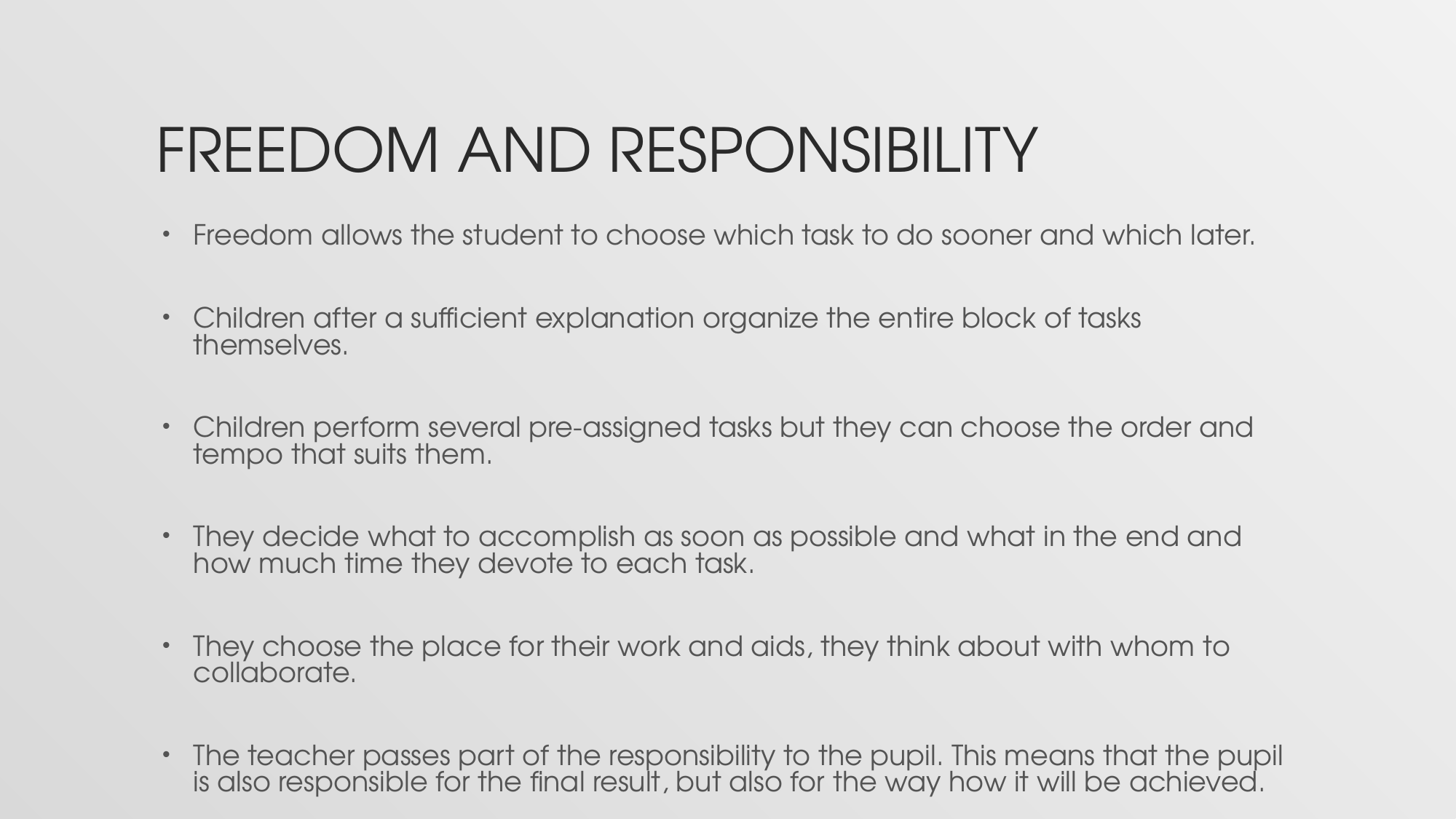

# Freedom and Responsibility
Freedom allows the student to choose which task to do sooner and which later.

Children after a sufficient explanation organize the entire block of tasks themselves.

Children perform several pre-assigned tasks but they can choose the order and tempo that suits them.

They decide what to accomplish as soon as possible and what in the end and how much time they devote to each task.

They choose the place for their work and aids, they think about with whom to collaborate.

The teacher passes part of the responsibility to the pupil. This means that the pupil is also responsible for the final result, but also for the way how it will be achieved.